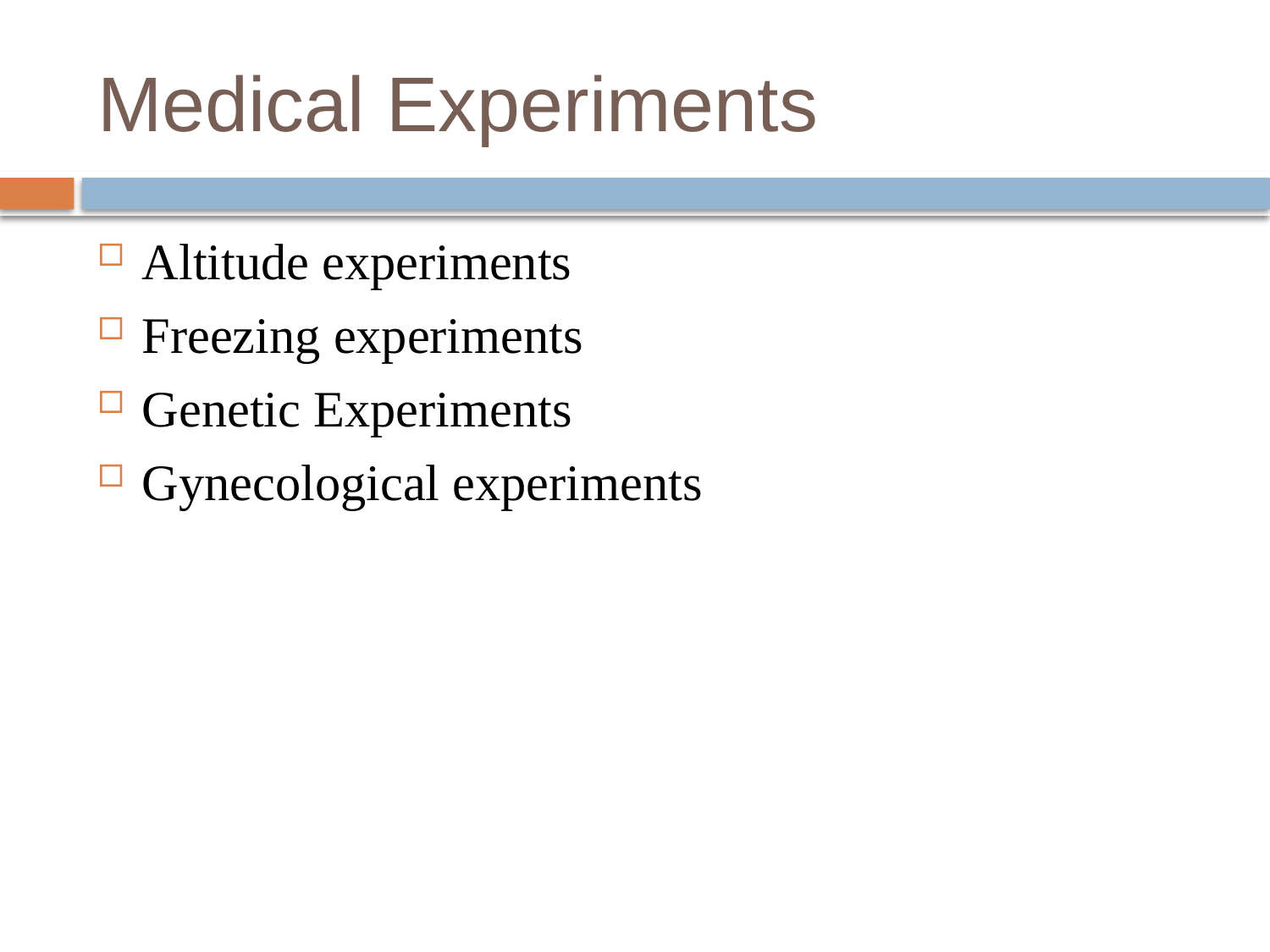

# Medical Experiments
Altitude experiments
Freezing experiments
Genetic Experiments
Gynecological experiments